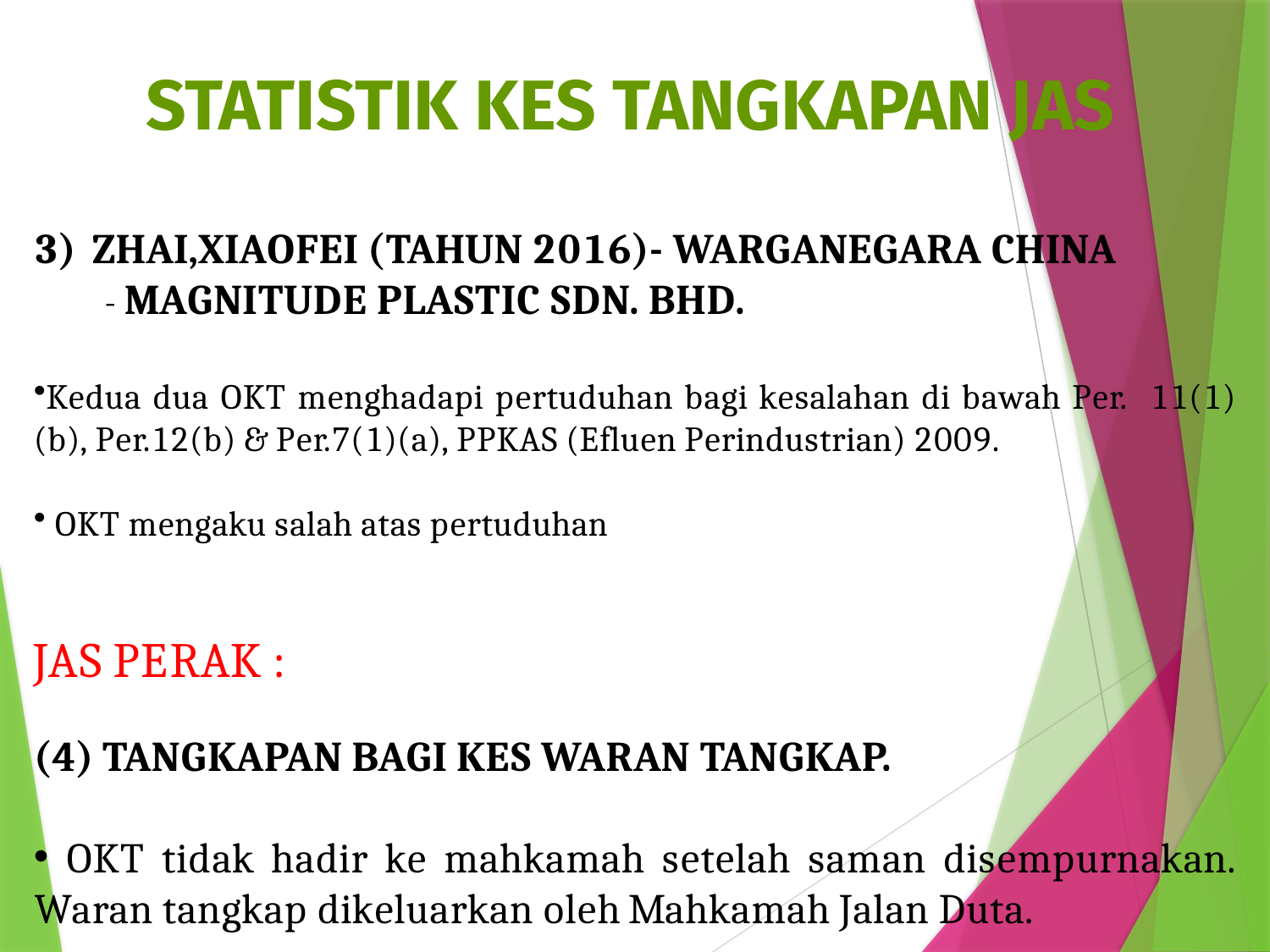

STATISTIK KES TANGKAPAN JAS
3)  Zhai,Xiaofei (tahun 2016)- warganegara china
         - Magnitude Plastic Sdn. Bhd.

Kedua dua OKT menghadapi pertuduhan bagi kesalahan di bawah Per.  11(1)(b), Per.12(b) & Per.7(1)(a), PPKAS (Efluen Perindustrian) 2009.

 OKT mengaku salah atas pertuduhan

JAS PERAK :

(4) Tangkapan bagi kes waran tangkap.

 OKT tidak hadir ke mahkamah setelah saman disempurnakan. Waran tangkap dikeluarkan oleh Mahkamah Jalan Duta.